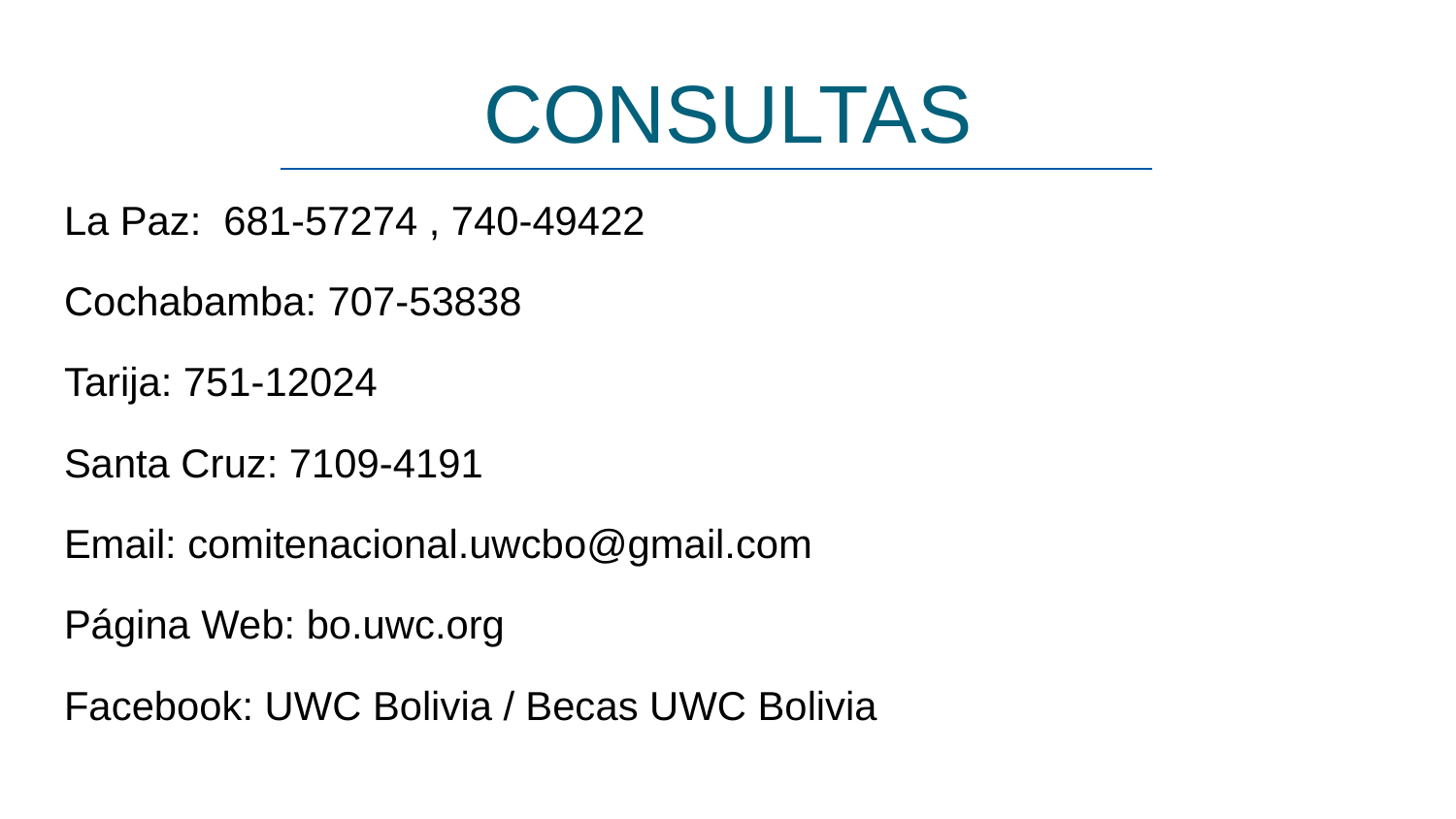

# CONSULTAS
La Paz:  681-57274 , 740-49422
Cochabamba: 707-53838
Tarija: 751-12024
Santa Cruz: 7109-4191
Email: comitenacional.uwcbo@gmail.com
Página Web: bo.uwc.org
Facebook: UWC Bolivia / Becas UWC Bolivia